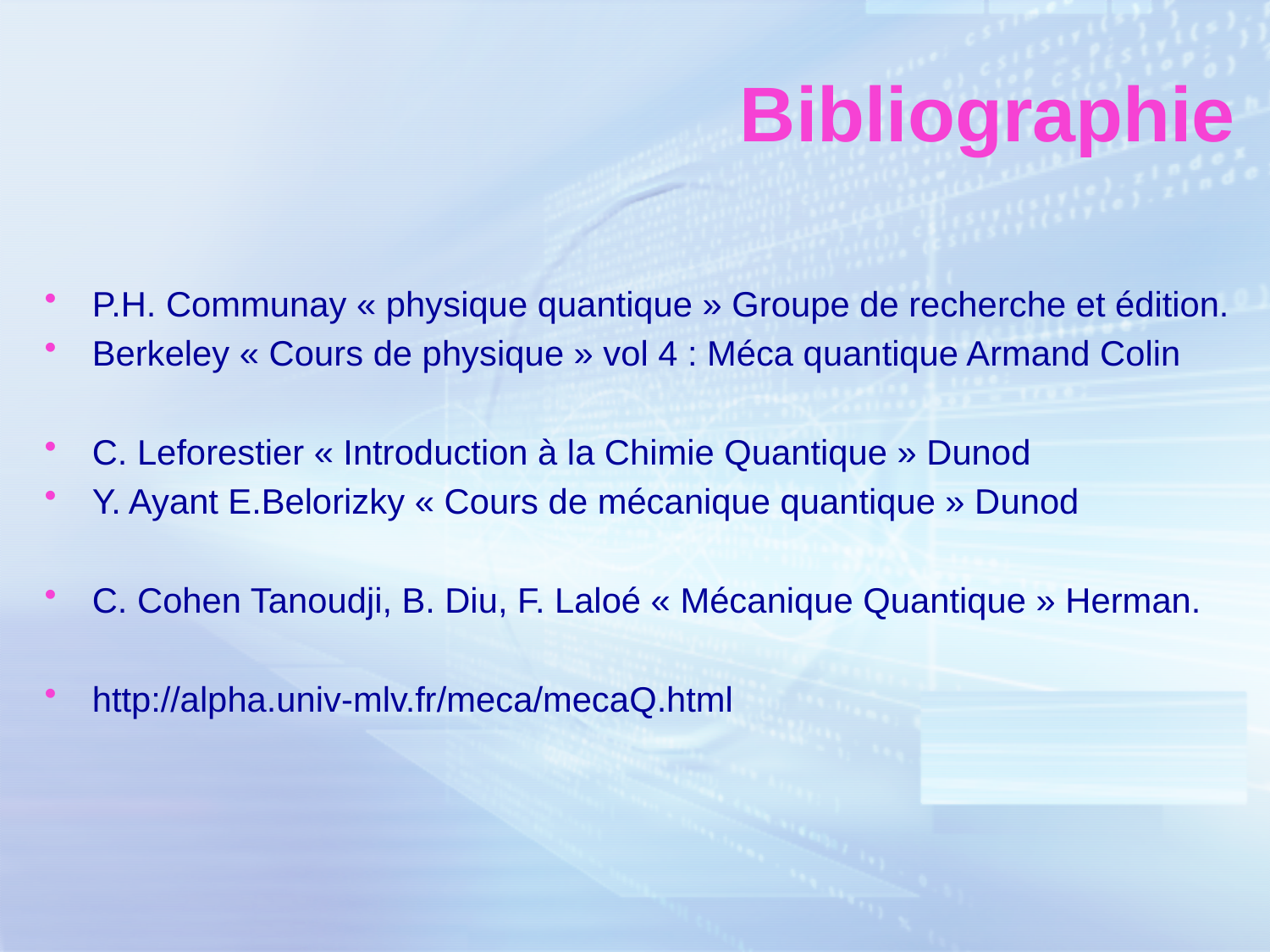

# Bibliographie
P.H. Communay « physique quantique » Groupe de recherche et édition.
Berkeley « Cours de physique » vol 4 : Méca quantique Armand Colin

C. Leforestier « Introduction à la Chimie Quantique » Dunod
Y. Ayant E.Belorizky « Cours de mécanique quantique » Dunod

C. Cohen Tanoudji, B. Diu, F. Laloé « Mécanique Quantique » Herman.

http://alpha.univ-mlv.fr/meca/mecaQ.html